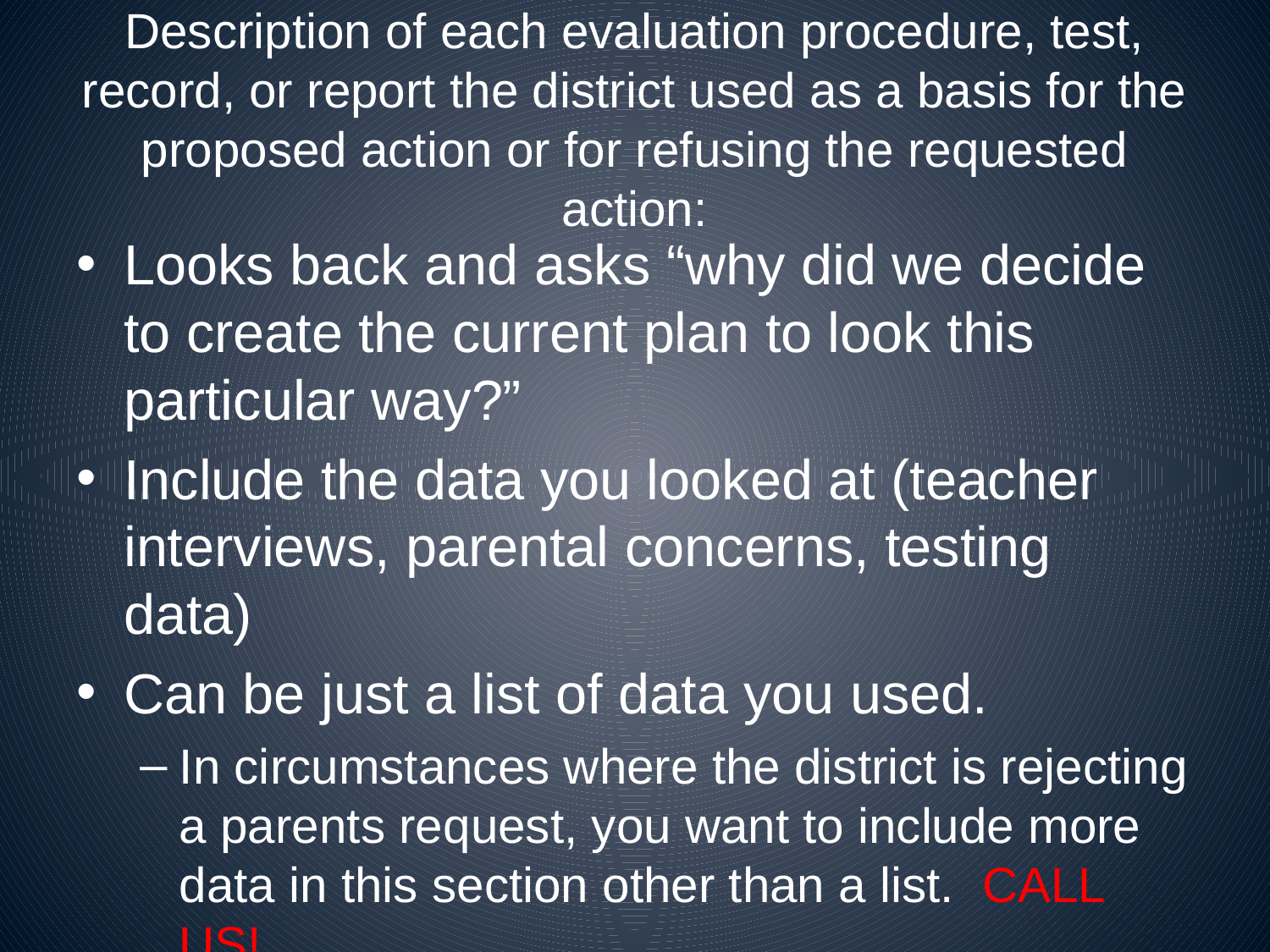

# Description of each evaluation procedure, test, record, or report the district used as a basis for the proposed action or for refusing the requested action:
Looks back and asks “why did we decide to create the current plan to look this particular way?”
Include the data you looked at (teacher interviews, parental concerns, testing data)
Can be just a list of data you used.
In circumstances where the district is rejecting a parents request, you want to include more data in this section other than a list.  CALL US!